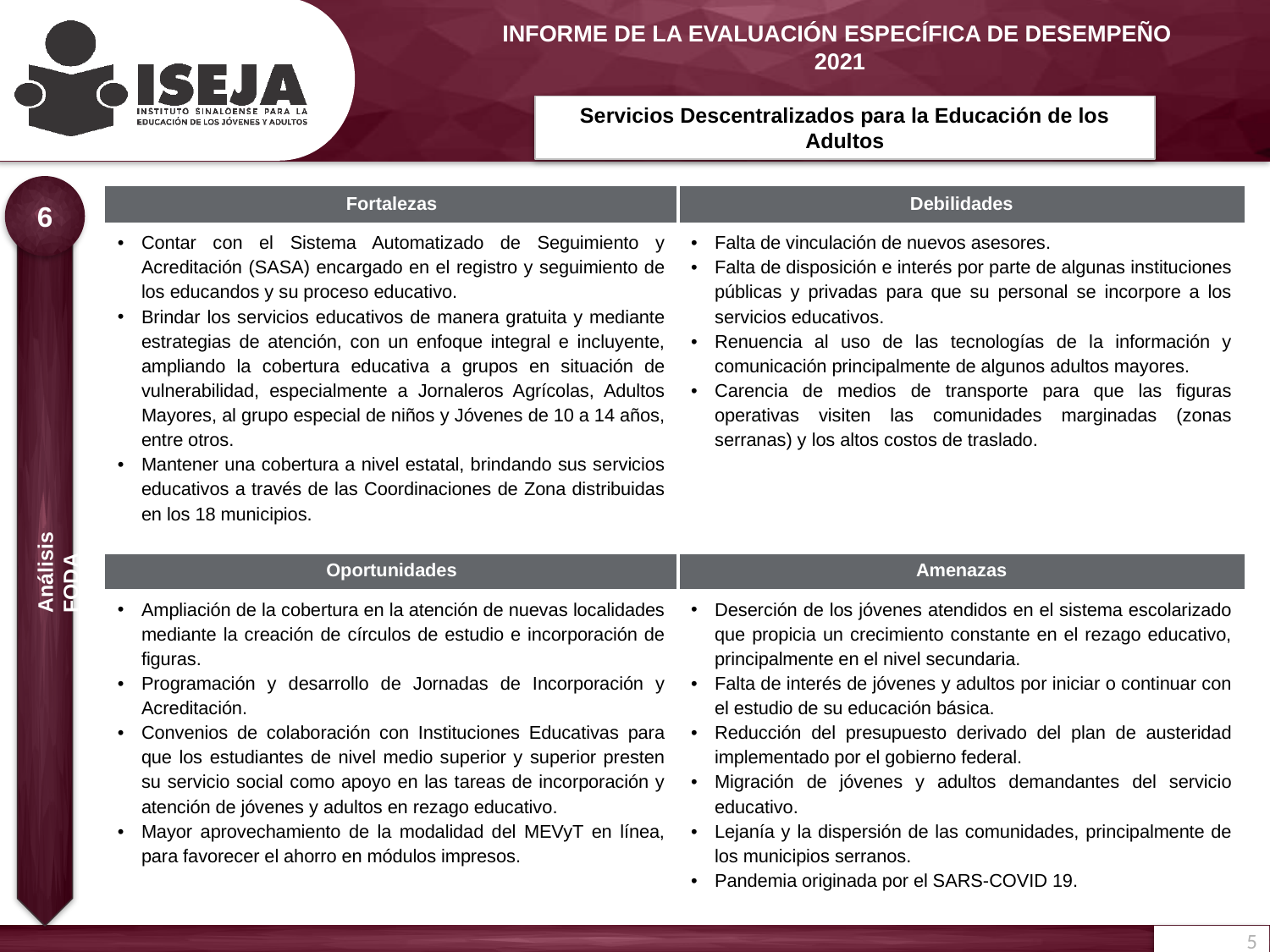

Servicios Descentralizados para la Educación de los Adultos
6
| Fortalezas | Debilidades |
| --- | --- |
| Contar con el Sistema Automatizado de Seguimiento y Acreditación (SASA) encargado en el registro y seguimiento de los educandos y su proceso educativo. Brindar los servicios educativos de manera gratuita y mediante estrategias de atención, con un enfoque integral e incluyente, ampliando la cobertura educativa a grupos en situación de vulnerabilidad, especialmente a Jornaleros Agrícolas, Adultos Mayores, al grupo especial de niños y Jóvenes de 10 a 14 años, entre otros. Mantener una cobertura a nivel estatal, brindando sus servicios educativos a través de las Coordinaciones de Zona distribuidas en los 18 municipios. | Falta de vinculación de nuevos asesores. Falta de disposición e interés por parte de algunas instituciones públicas y privadas para que su personal se incorpore a los servicios educativos. Renuencia al uso de las tecnologías de la información y comunicación principalmente de algunos adultos mayores. Carencia de medios de transporte para que las figuras operativas visiten las comunidades marginadas (zonas serranas) y los altos costos de traslado. |
| Oportunidades | Amenazas |
| Ampliación de la cobertura en la atención de nuevas localidades mediante la creación de círculos de estudio e incorporación de figuras. Programación y desarrollo de Jornadas de Incorporación y Acreditación. Convenios de colaboración con Instituciones Educativas para que los estudiantes de nivel medio superior y superior presten su servicio social como apoyo en las tareas de incorporación y atención de jóvenes y adultos en rezago educativo. Mayor aprovechamiento de la modalidad del MEVyT en línea, para favorecer el ahorro en módulos impresos. | Deserción de los jóvenes atendidos en el sistema escolarizado que propicia un crecimiento constante en el rezago educativo, principalmente en el nivel secundaria. Falta de interés de jóvenes y adultos por iniciar o continuar con el estudio de su educación básica. Reducción del presupuesto derivado del plan de austeridad implementado por el gobierno federal. Migración de jóvenes y adultos demandantes del servicio educativo. Lejanía y la dispersión de las comunidades, principalmente de los municipios serranos. Pandemia originada por el SARS-COVID 19. |
Análisis FODA

5